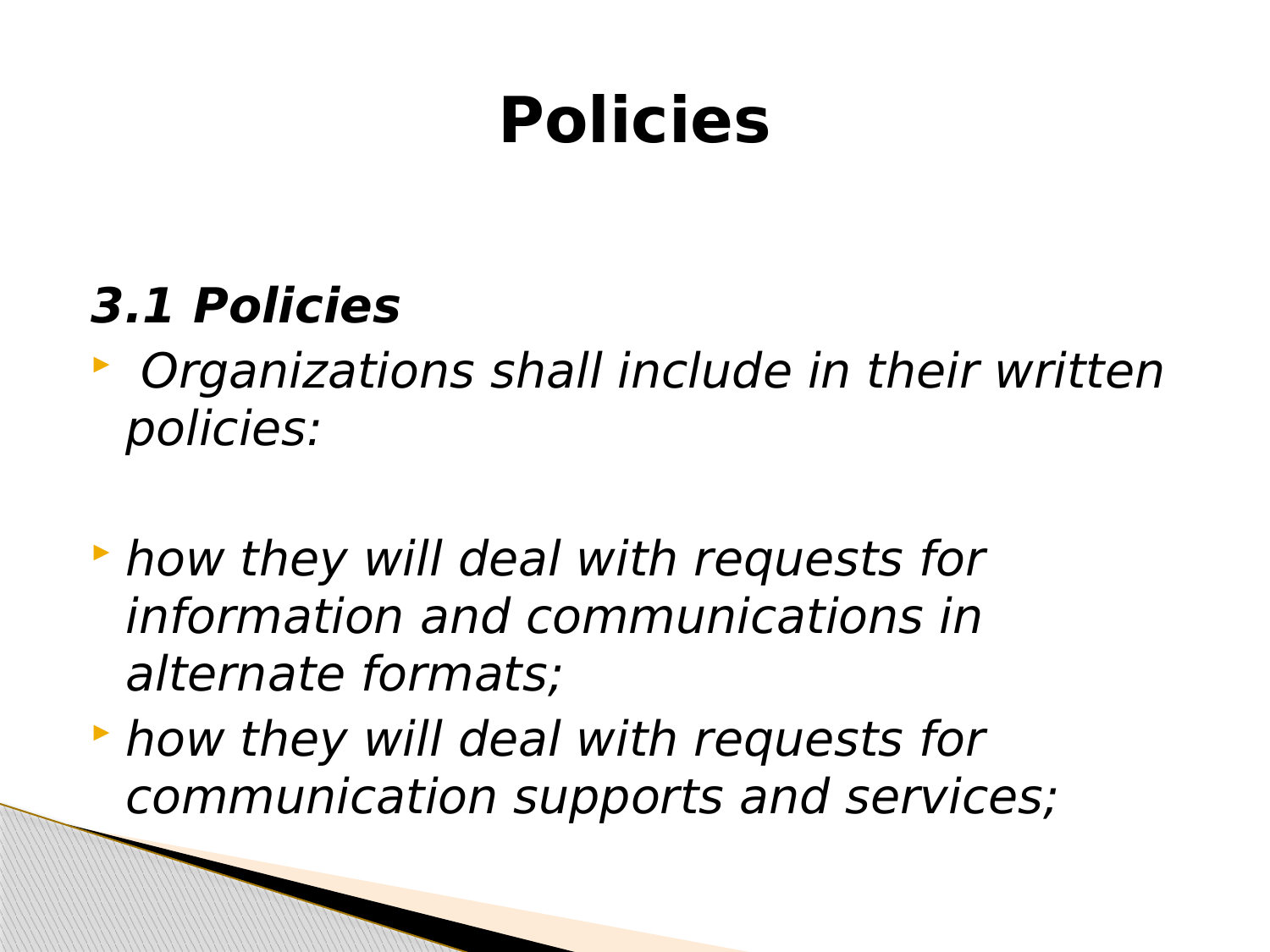

# Policies

3.1 Policies
 Organizations shall include in their written policies:

how they will deal with requests for information and communications in alternate formats;
how they will deal with requests for communication supports and services;